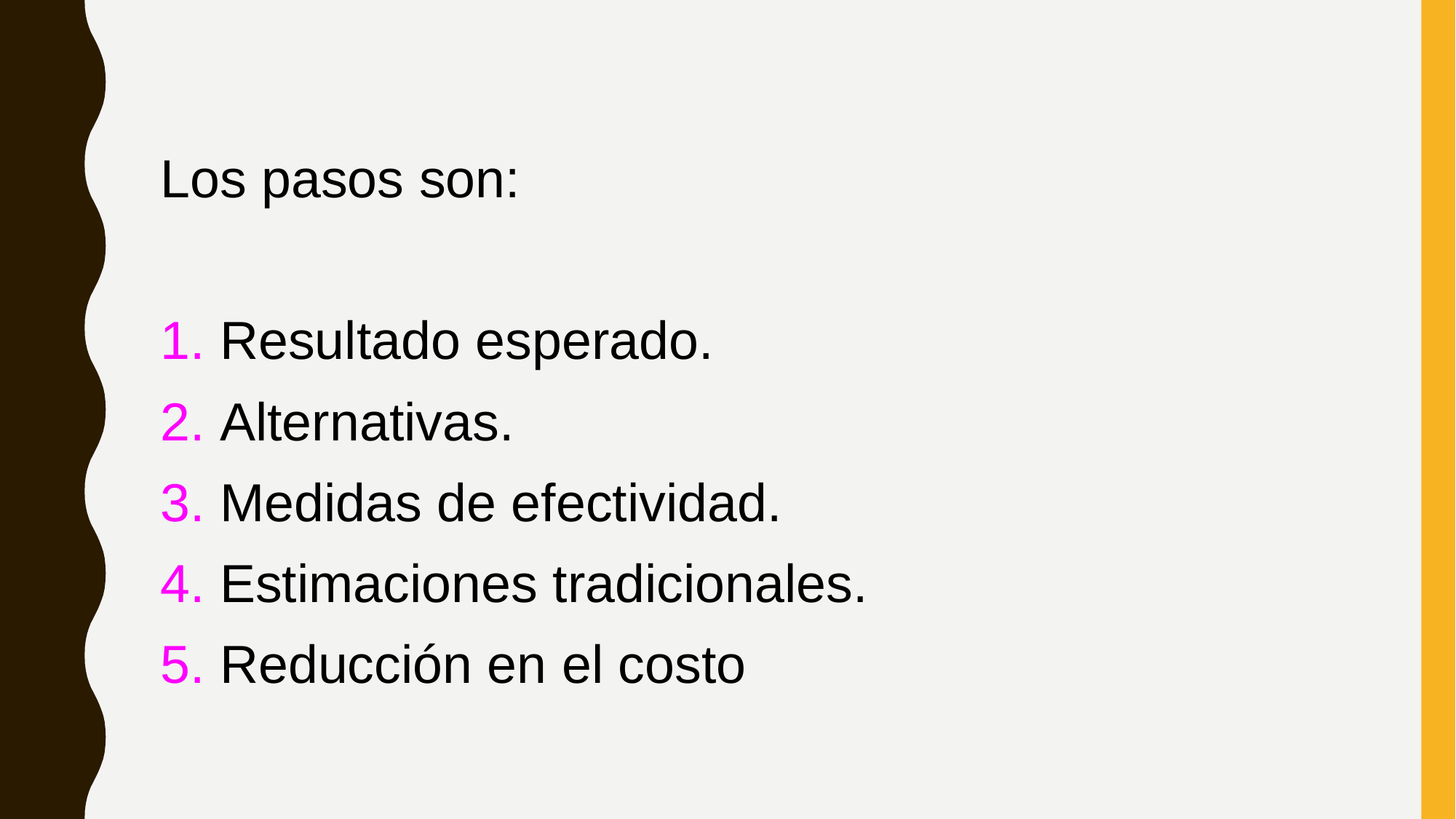

Los pasos son:

1. Resultado esperado.
2. Alternativas.
3. Medidas de efectividad.
4. Estimaciones tradicionales.
5. Reducción en el costo